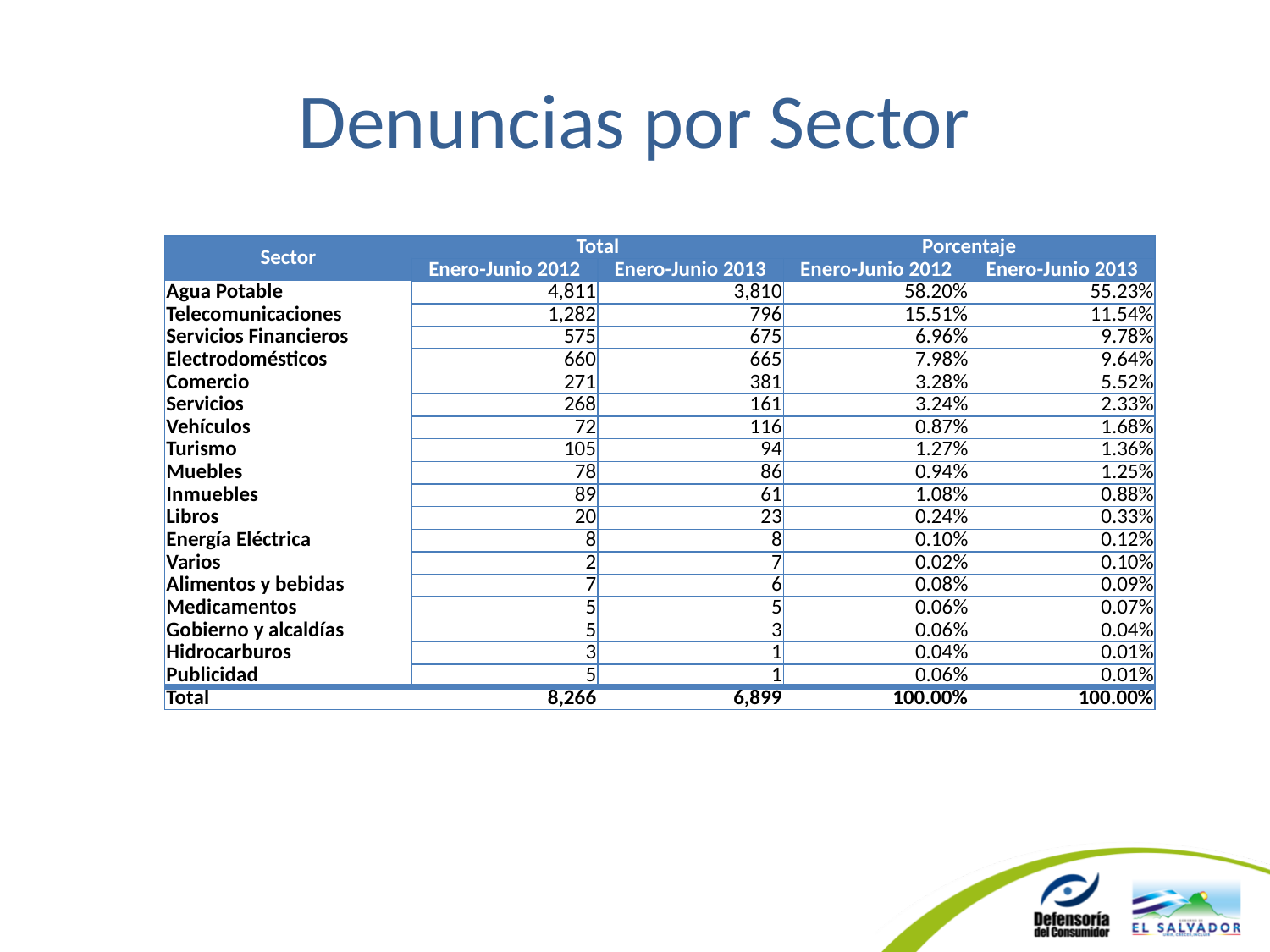

# Denuncias por Sector
| Sector | Total |  | Porcentaje |  |
| --- | --- | --- | --- | --- |
|  | Enero-Junio 2012 | Enero-Junio 2013 | Enero-Junio 2012 | Enero-Junio 2013 |
| Agua Potable | 4,811 | 3,810 | 58.20% | 55.23% |
| Telecomunicaciones | 1,282 | 796 | 15.51% | 11.54% |
| Servicios Financieros | 575 | 675 | 6.96% | 9.78% |
| Electrodomésticos | 660 | 665 | 7.98% | 9.64% |
| Comercio | 271 | 381 | 3.28% | 5.52% |
| Servicios | 268 | 161 | 3.24% | 2.33% |
| Vehículos | 72 | 116 | 0.87% | 1.68% |
| Turismo | 105 | 94 | 1.27% | 1.36% |
| Muebles | 78 | 86 | 0.94% | 1.25% |
| Inmuebles | 89 | 61 | 1.08% | 0.88% |
| Libros | 20 | 23 | 0.24% | 0.33% |
| Energía Eléctrica | 8 | 8 | 0.10% | 0.12% |
| Varios | 2 | 7 | 0.02% | 0.10% |
| Alimentos y bebidas | 7 | 6 | 0.08% | 0.09% |
| Medicamentos | 5 | 5 | 0.06% | 0.07% |
| Gobierno y alcaldías | 5 | 3 | 0.06% | 0.04% |
| Hidrocarburos | 3 | 1 | 0.04% | 0.01% |
| Publicidad | 5 | 1 | 0.06% | 0.01% |
| Total | 8,266 | 6,899 | 100.00% | 100.00% |